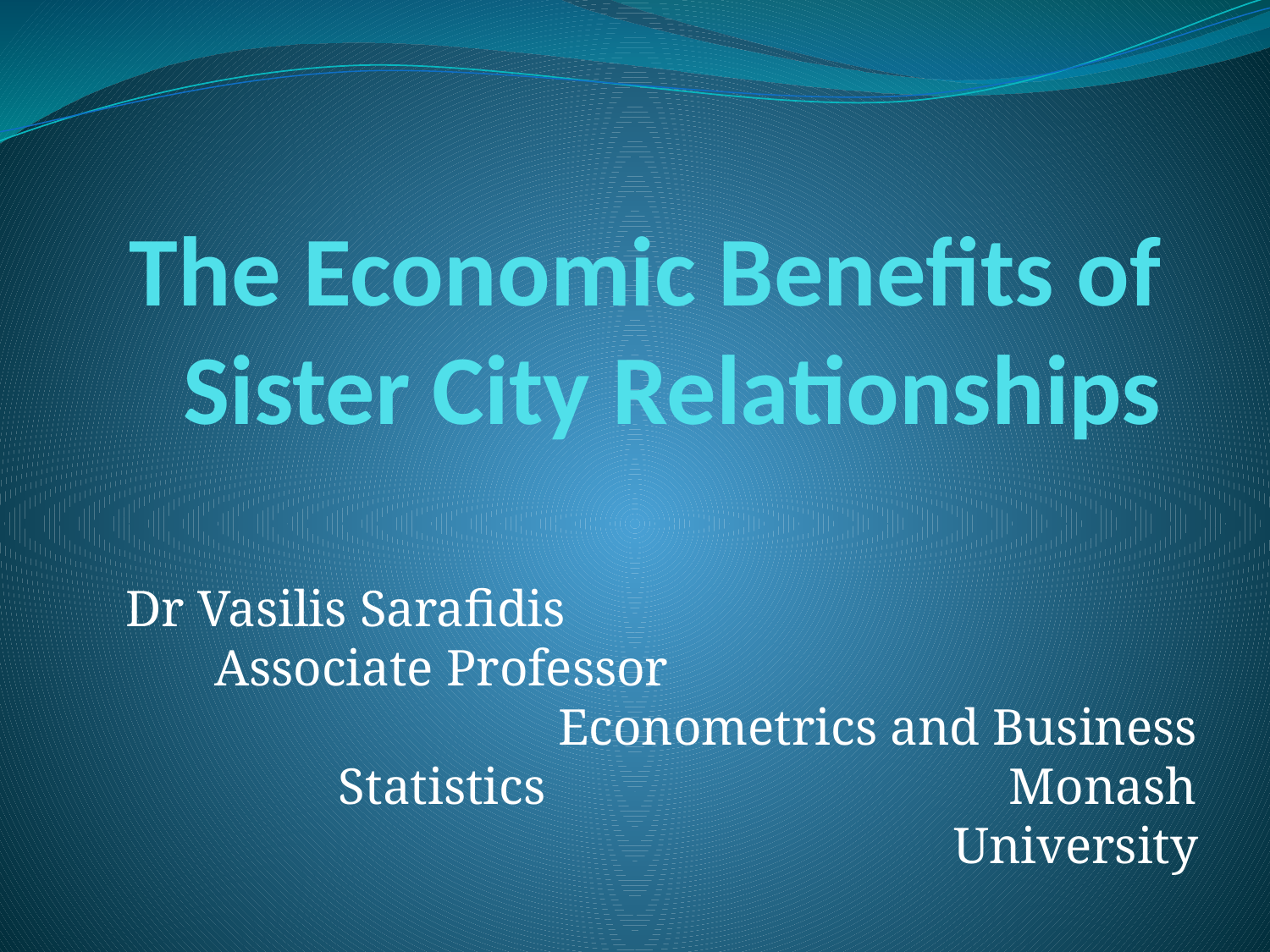

# The Economic Benefits of Sister City Relationships
Dr Vasilis Sarafidis                                                         Associate Professor                                                               Econometrics and Business Statistics                                    Monash University